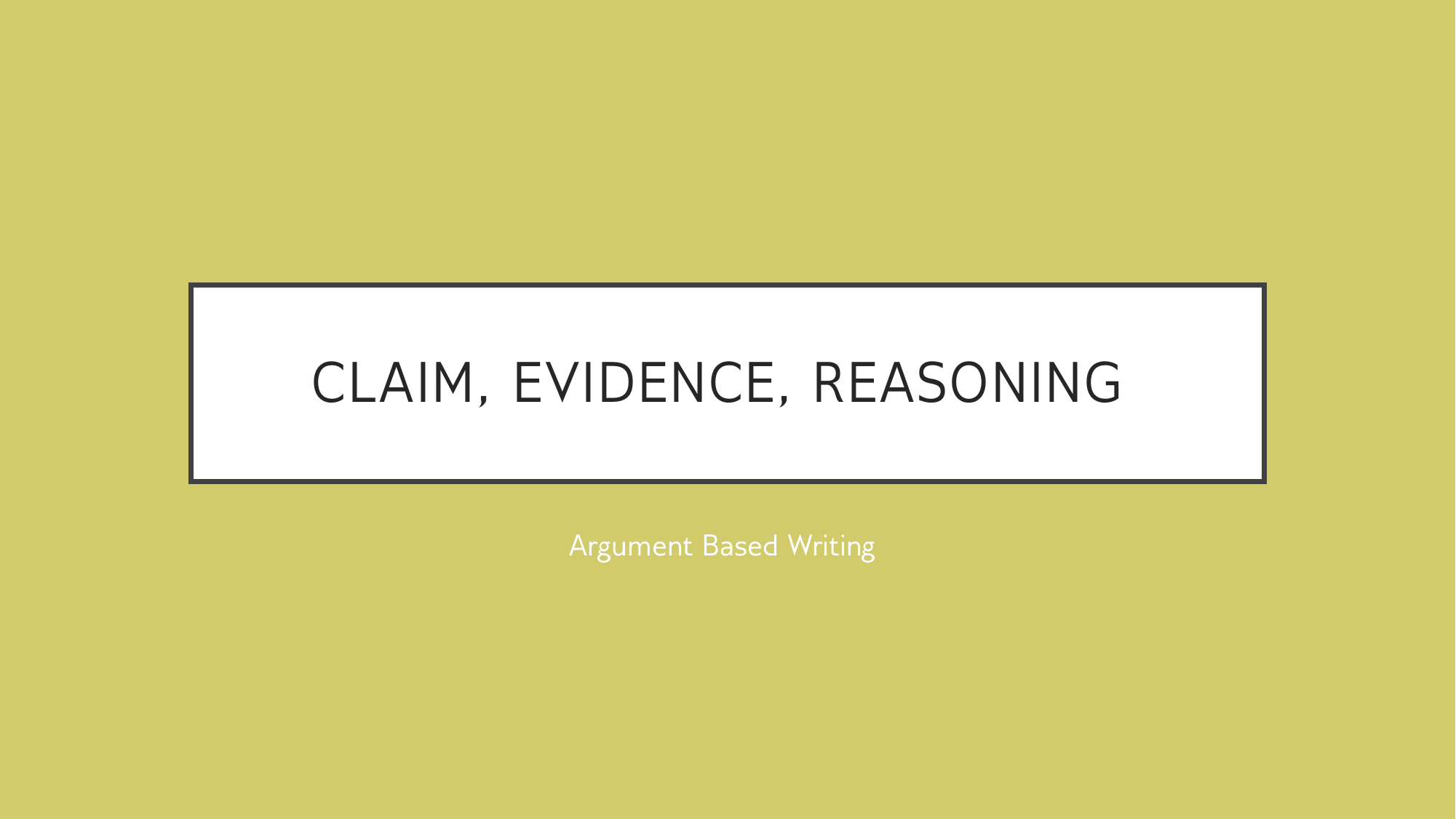

# CLAIM, EVIDENCE, REASONING
Argument Based Writing